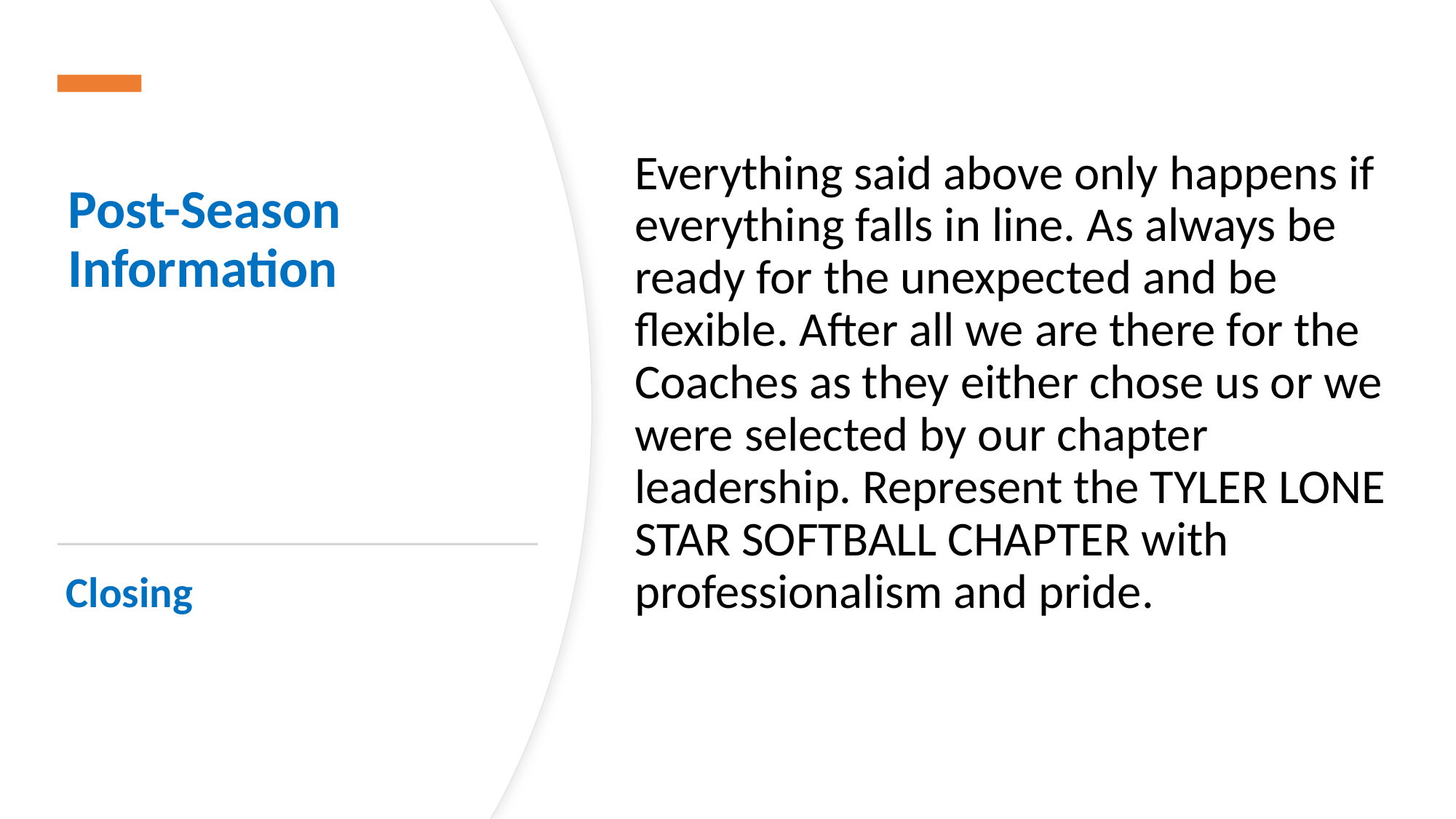

# Post-Season Information
Everything said above only happens if everything falls in line. As always be ready for the unexpected and be flexible. After all we are there for the Coaches as they either chose us or we were selected by our chapter leadership. Represent the TYLER LONE STAR SOFTBALL CHAPTER with professionalism and pride.

Closing